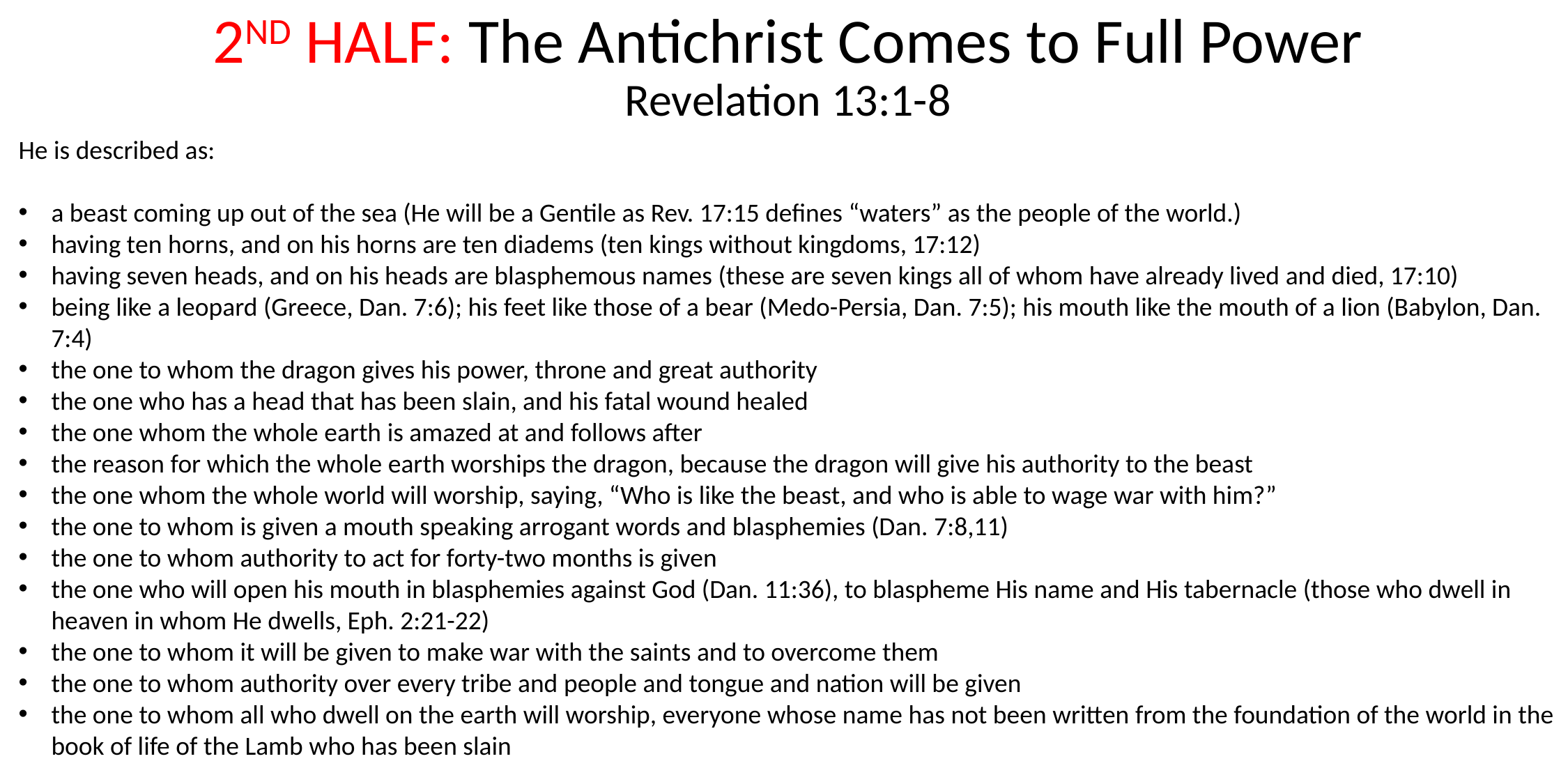

# 2ND HALF: The Antichrist Comes to Full Power Revelation 13:1-8
He is described as:

a beast coming up out of the sea (He will be a Gentile as Rev. 17:15 defines “waters” as the people of the world.)
having ten horns, and on his horns are ten diadems (ten kings without kingdoms, 17:12)
having seven heads, and on his heads are blasphemous names (these are seven kings all of whom have already lived and died, 17:10)
being like a leopard (Greece, Dan. 7:6); his feet like those of a bear (Medo-Persia, Dan. 7:5); his mouth like the mouth of a lion (Babylon, Dan. 7:4)
the one to whom the dragon gives his power, throne and great authority
the one who has a head that has been slain, and his fatal wound healed
the one whom the whole earth is amazed at and follows after
the reason for which the whole earth worships the dragon, because the dragon will give his authority to the beast
the one whom the whole world will worship, saying, “Who is like the beast, and who is able to wage war with him?”
the one to whom is given a mouth speaking arrogant words and blasphemies (Dan. 7:8,11)
the one to whom authority to act for forty-two months is given
the one who will open his mouth in blasphemies against God (Dan. 11:36), to blaspheme His name and His tabernacle (those who dwell in heaven in whom He dwells, Eph. 2:21-22)
the one to whom it will be given to make war with the saints and to overcome them
the one to whom authority over every tribe and people and tongue and nation will be given
the one to whom all who dwell on the earth will worship, everyone whose name has not been written from the foundation of the world in the book of life of the Lamb who has been slain